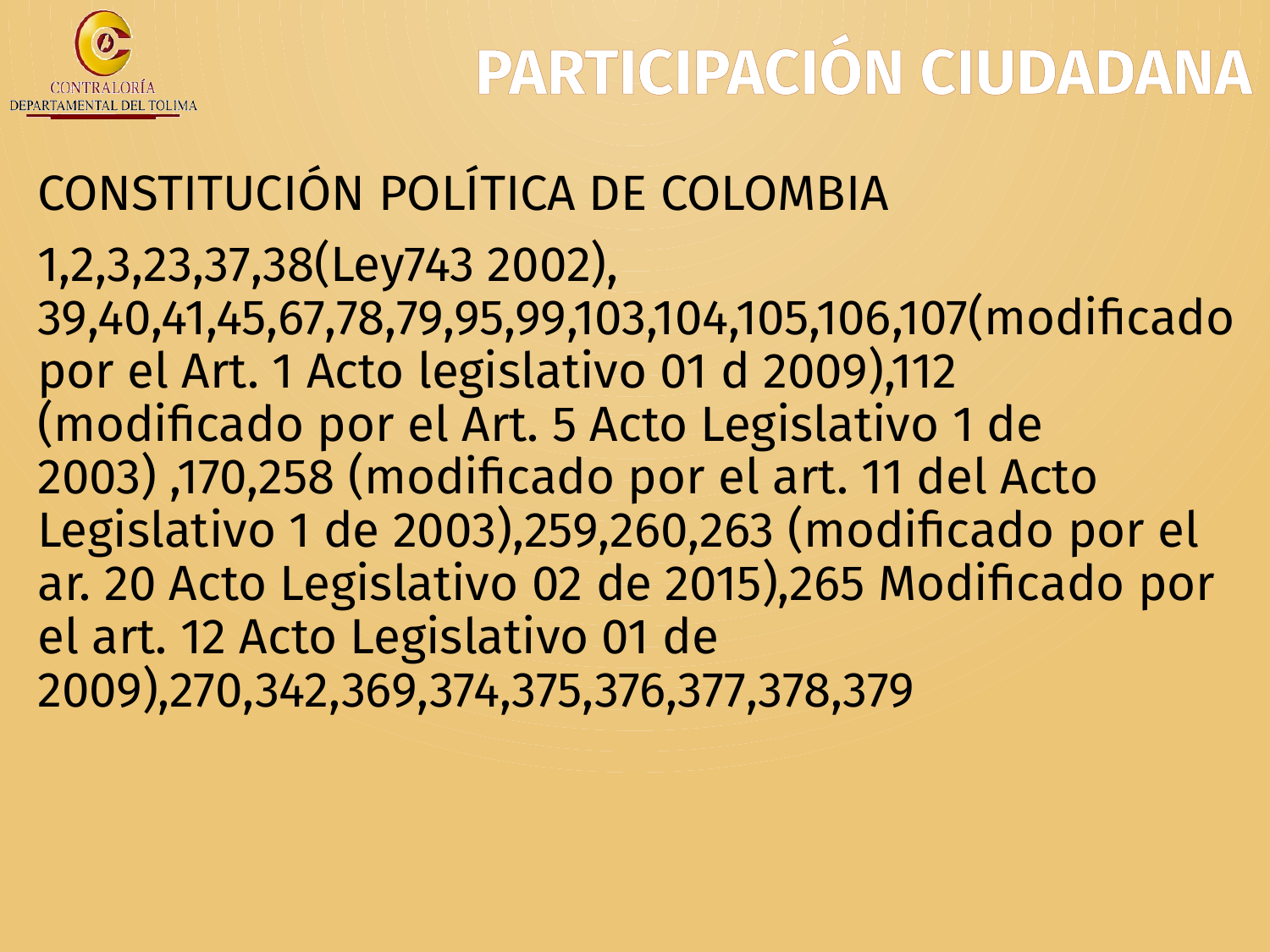

# PARTICIPACIÓN CIUDADANA
CONSTITUCIÓN POLÍTICA DE COLOMBIA
1,2,3,23,37,38(Ley743 2002), 39,40,41,45,67,78,79,95,99,103,104,105,106,107(modificado por el Art. 1 Acto legislativo 01 d 2009),112 (modificado por el Art. 5 Acto Legislativo 1 de 2003) ,170,258 (modificado por el art. 11 del Acto Legislativo 1 de 2003),259,260,263 (modificado por el ar. 20 Acto Legislativo 02 de 2015),265 Modificado por el art. 12 Acto Legislativo 01 de 2009),270,342,369,374,375,376,377,378,379